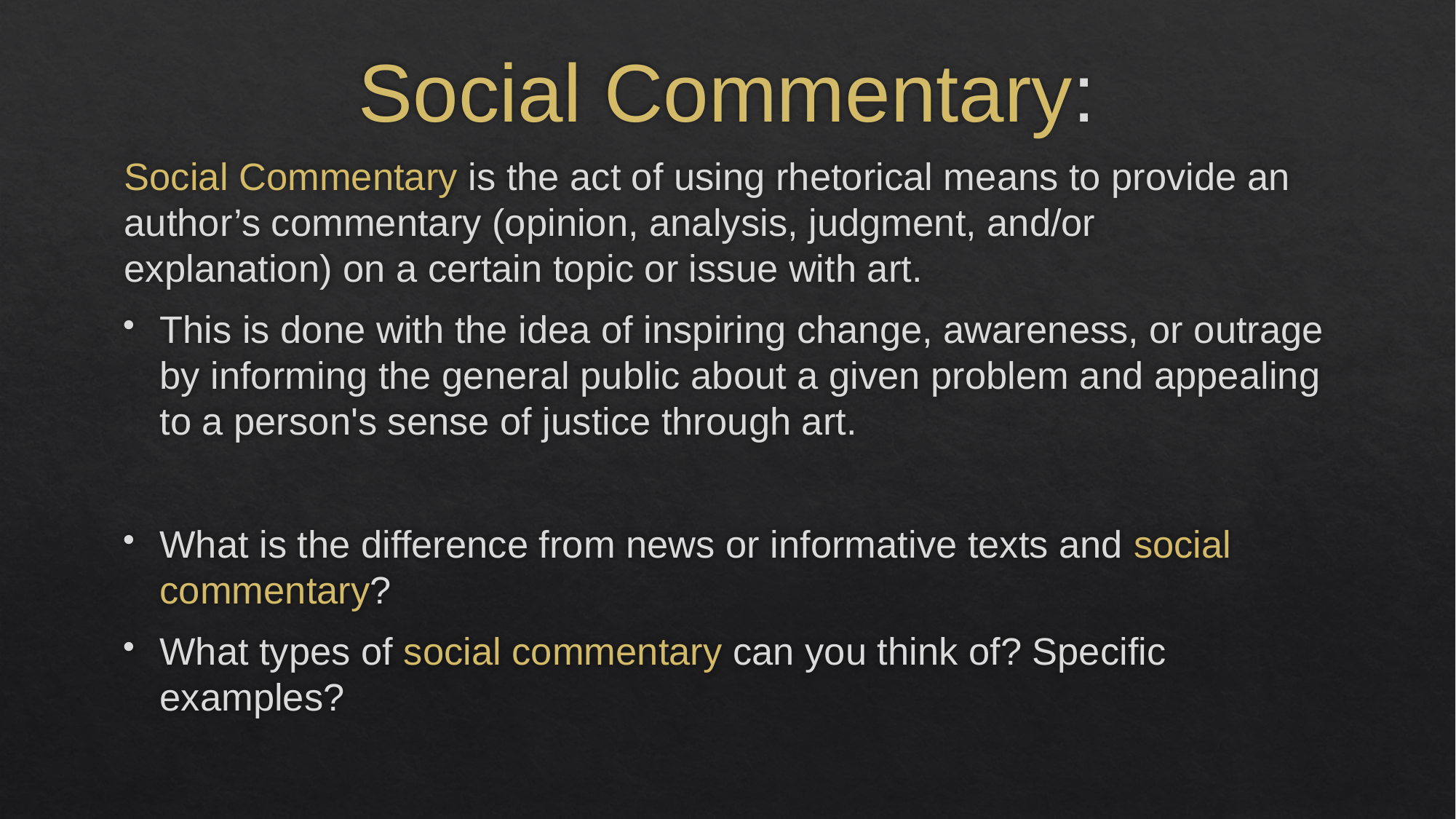

# Social Commentary:
Social Commentary is the act of using rhetorical means to provide an author’s commentary (opinion, analysis, judgment, and/or explanation) on a certain topic or issue with art.
This is done with the idea of inspiring change, awareness, or outrage by informing the general public about a given problem and appealing to a person's sense of justice through art.

What is the difference from news or informative texts and social commentary?
What types of social commentary can you think of? Specific examples?